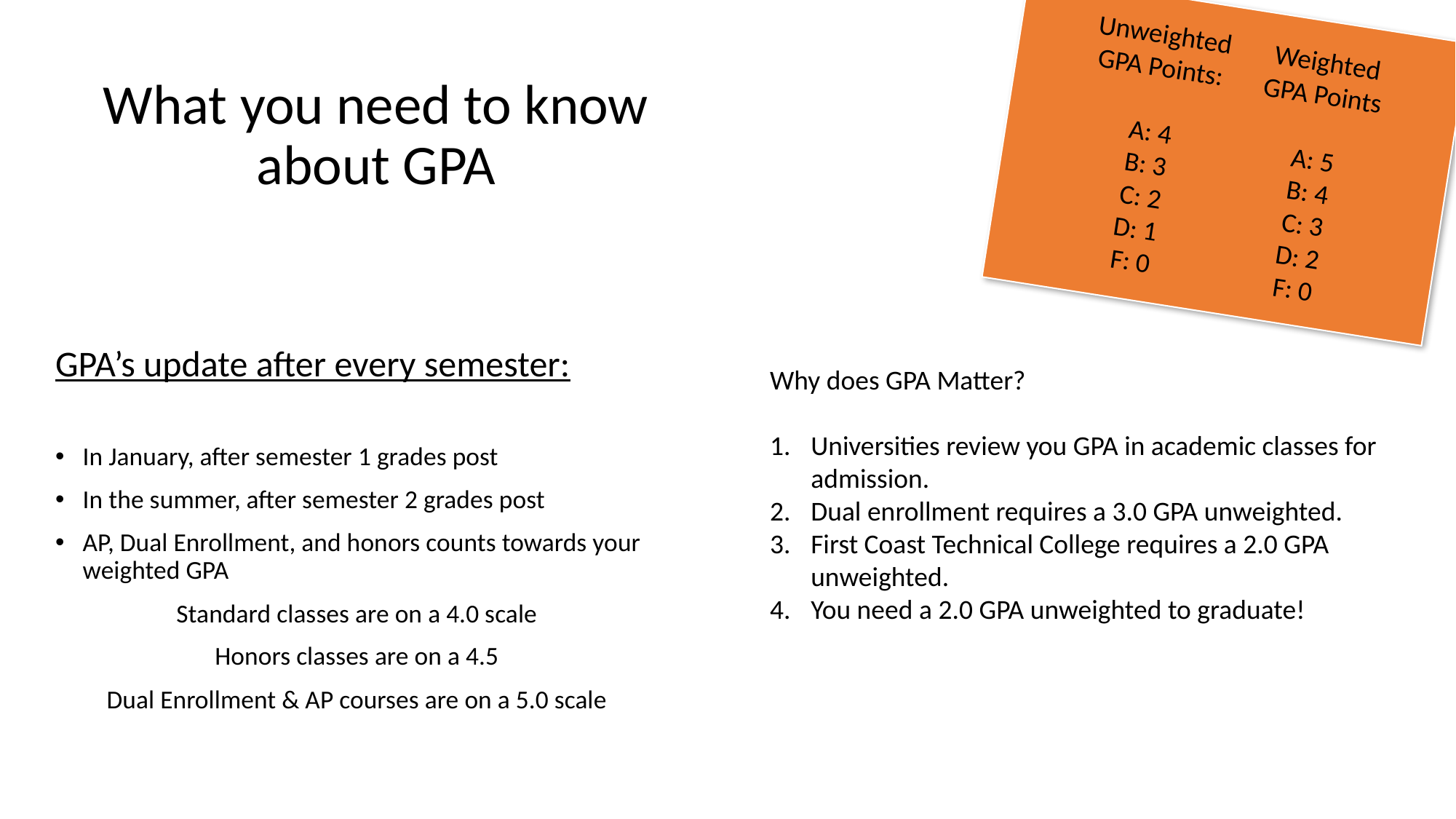

Unweighted GPA Points:

A: 4
B: 3
C: 2
D: 1
F: 0
Weighted GPA Points

A: 5
B: 4
C: 3
D: 2
F: 0
# What you need to know about GPA
GPA’s update after every semester:

In January, after semester 1 grades post
In the summer, after semester 2 grades post
AP, Dual Enrollment, and honors counts towards your weighted GPA
Standard classes are on a 4.0 scale
Honors classes are on a 4.5
Dual Enrollment & AP courses are on a 5.0 scale
Why does GPA Matter?

Universities review you GPA in academic classes for admission.
Dual enrollment requires a 3.0 GPA unweighted.
First Coast Technical College requires a 2.0 GPA unweighted.
You need a 2.0 GPA unweighted to graduate!